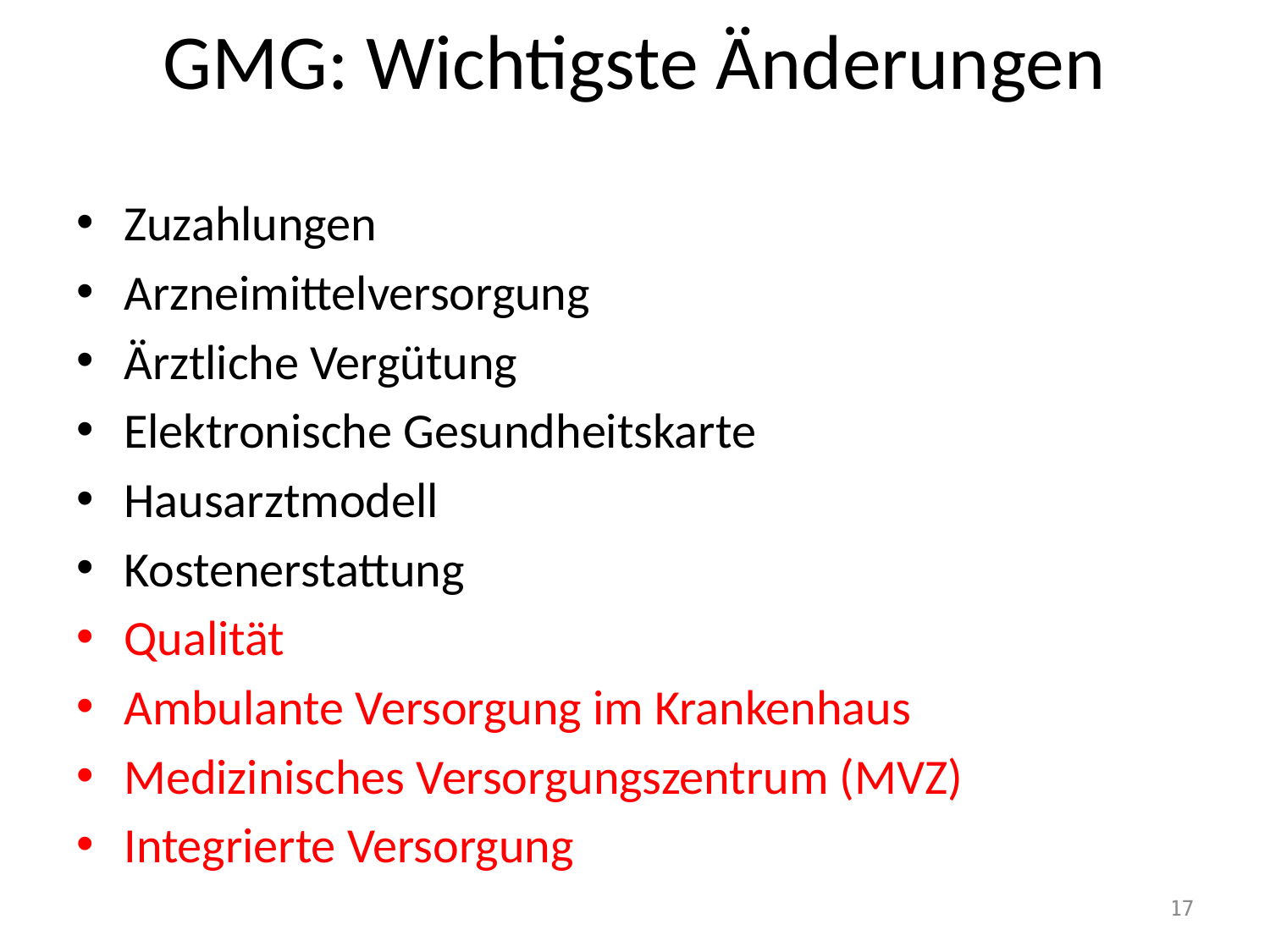

# GMG: Wichtigste Änderungen

Zuzahlungen
Arzneimittelversorgung
Ärztliche Vergütung
Elektronische Gesundheitskarte
Hausarztmodell
Kostenerstattung
Qualität
Ambulante Versorgung im Krankenhaus
Medizinisches Versorgungszentrum (MVZ)
Integrierte Versorgung
17